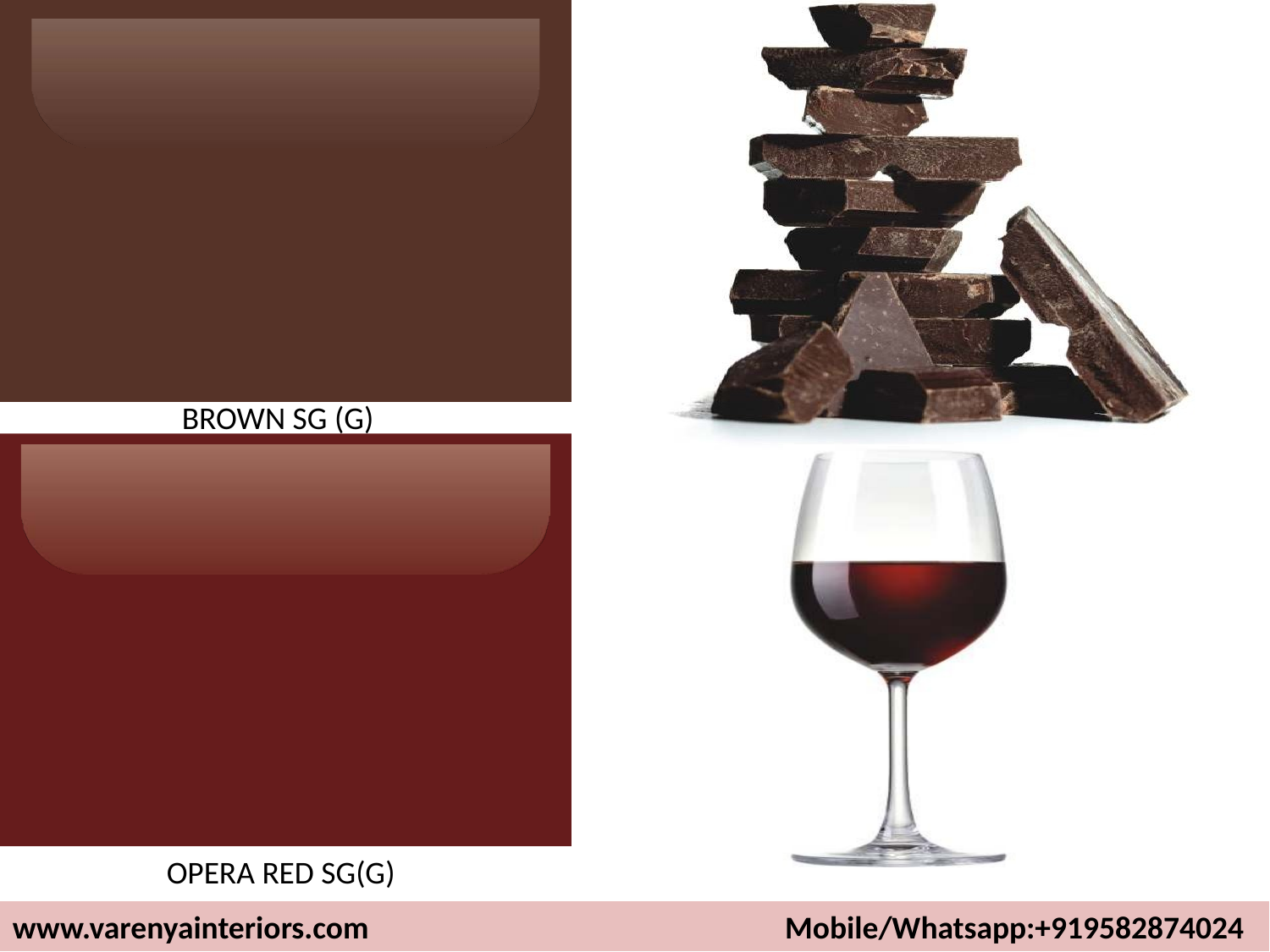

BROWN SG (G)

OPERA RED SG(G)
www.varenyainteriors.com                                                          Mobile/Whatsapp:+919582874024